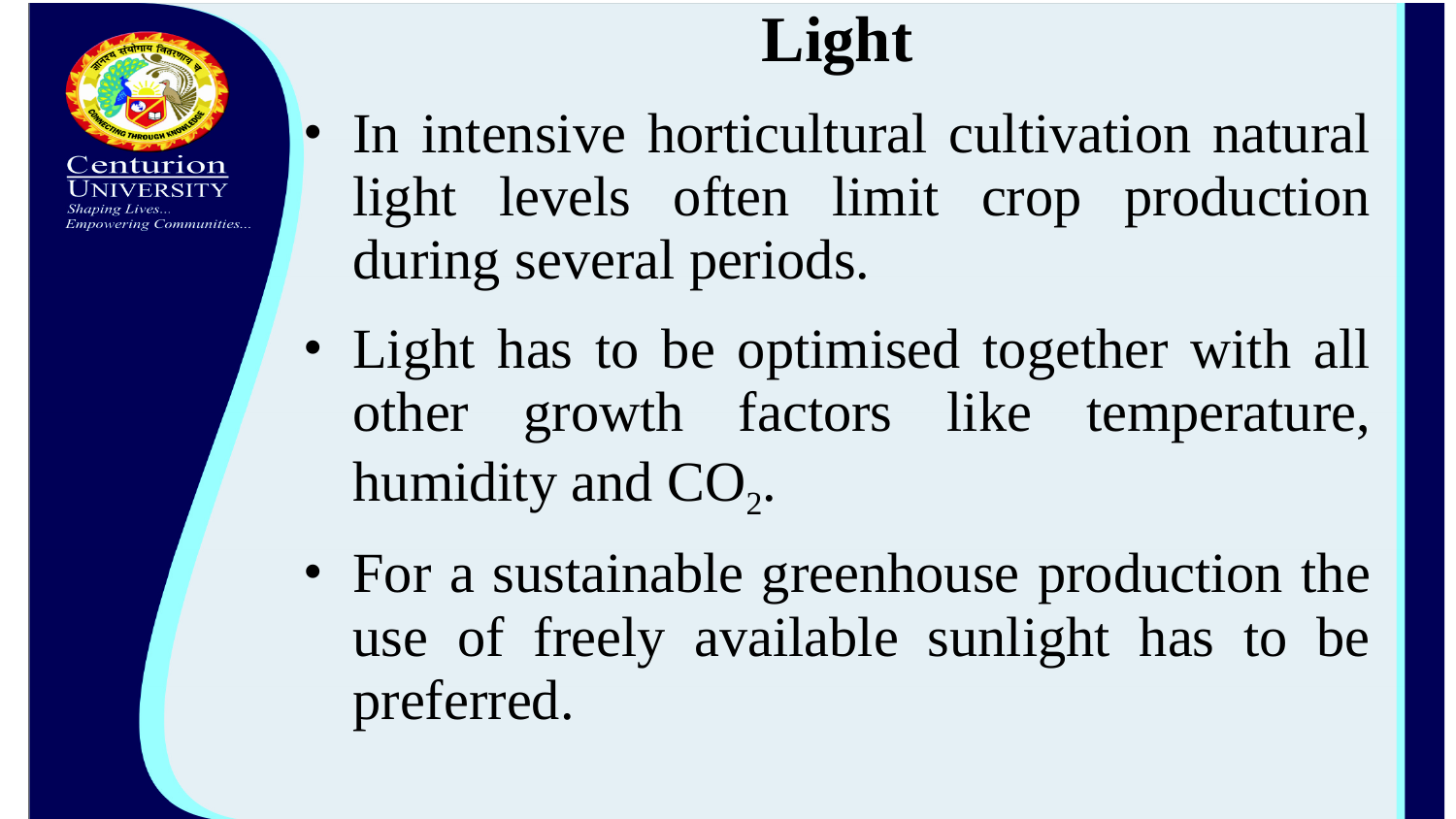

Light
In intensive horticultural cultivation natural light levels often limit crop production during several periods.
Light has to be optimised together with all other growth factors like temperature, humidity and CO2.
For a sustainable greenhouse production the use of freely available sunlight has to be preferred.